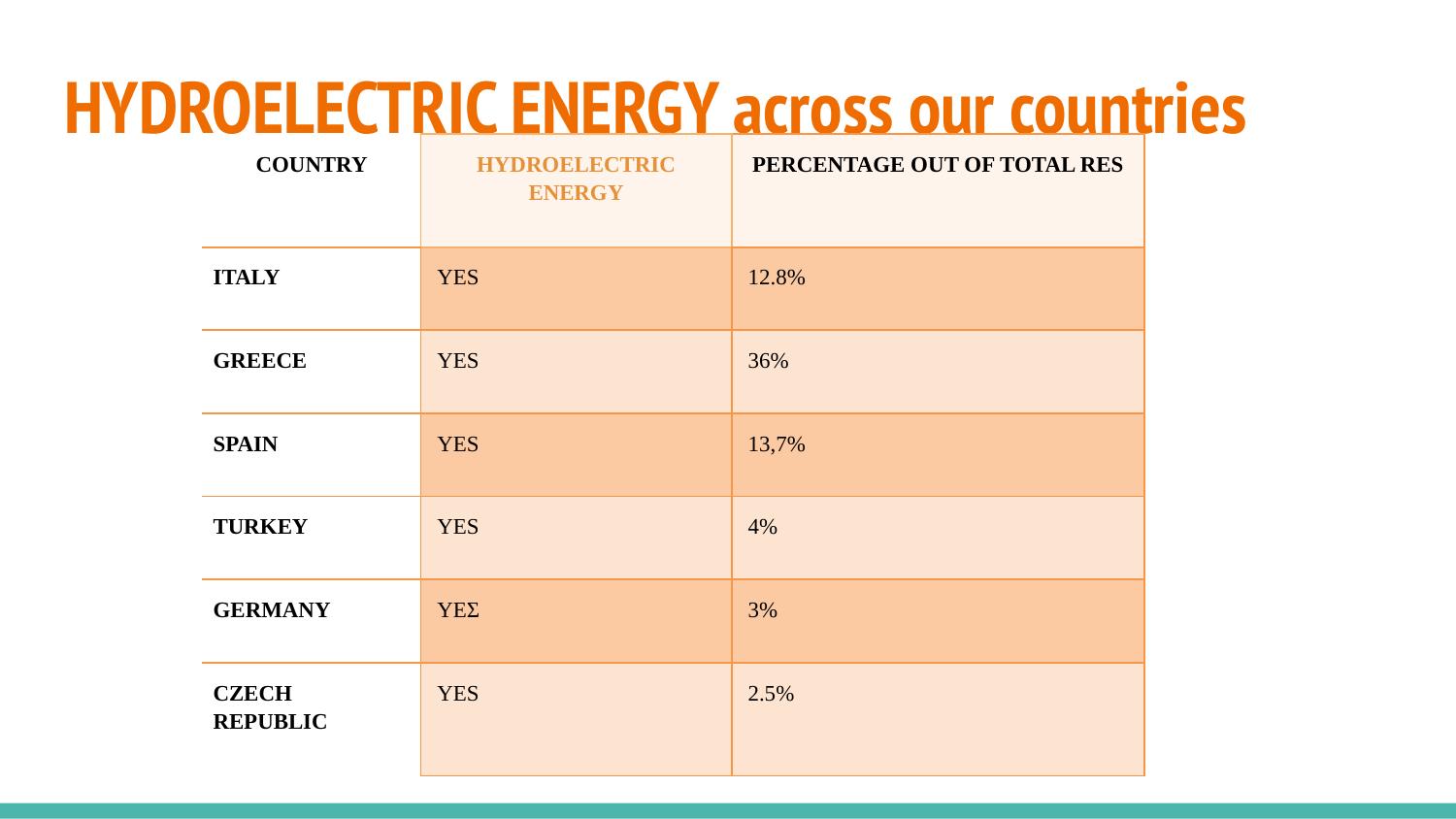

# HYDROELECTRIC ENERGY across our countries
| COUNTRY | HYDROELECTRIC ENERGY | PERCENTAGE OUT OF TOTAL RES |
| --- | --- | --- |
| ITALY | YES | 12.8% |
| GREECE | YES | 36% |
| SPAIN | YES | 13,7% |
| TURKEY | YES | 4% |
| GERMANY | ΥΕΣ | 3% |
| CZECH REPUBLIC | YES | 2.5% |